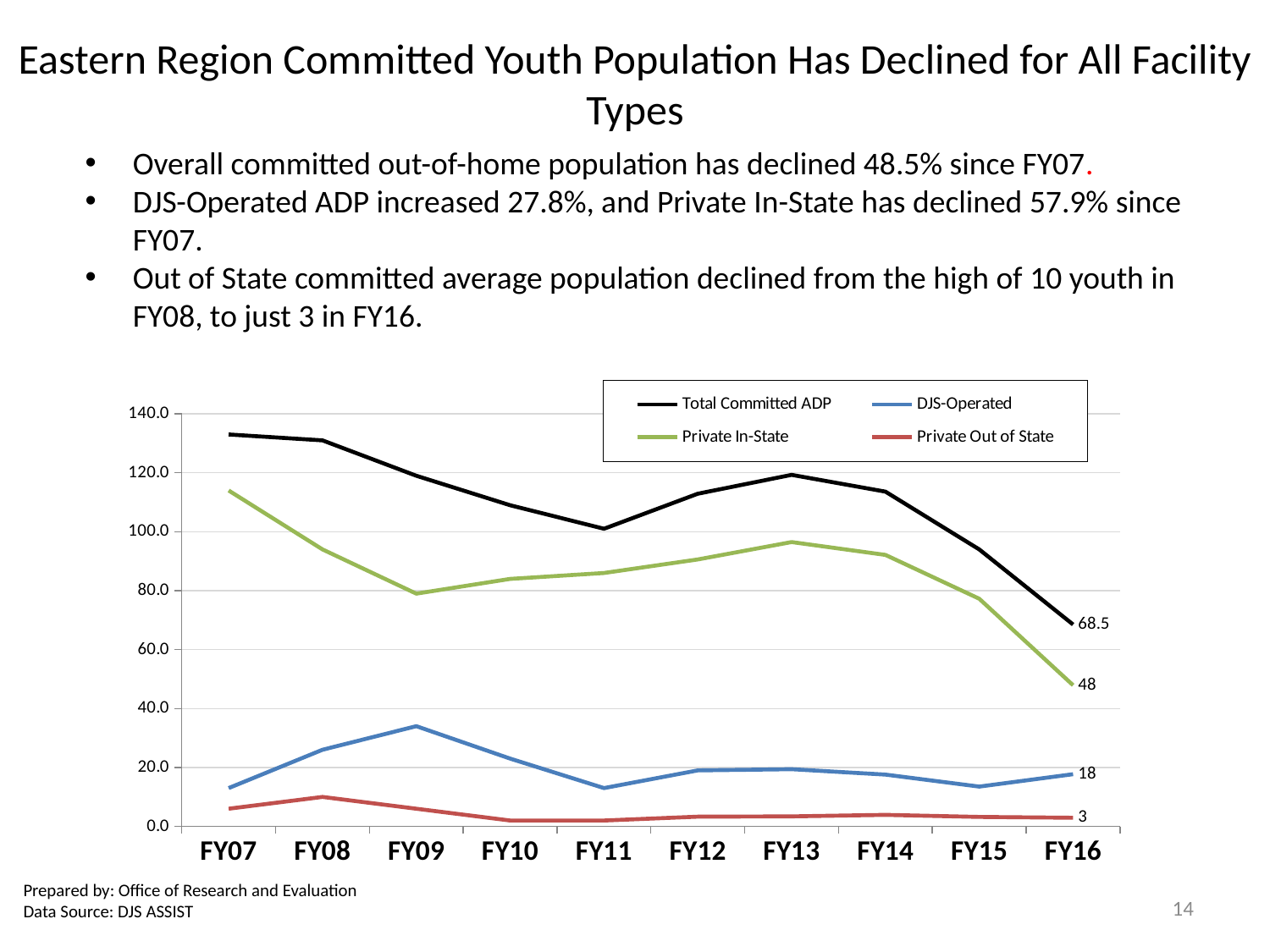

# Eastern Region Committed Youth Population Has Declined for All Facility Types
Overall committed out-of-home population has declined 48.5% since FY07.
DJS-Operated ADP increased 27.8%, and Private In-State has declined 57.9% since FY07.
Out of State committed average population declined from the high of 10 youth in FY08, to just 3 in FY16.

### Chart

| Category | Total Committed ADP | DJS-Operated | Private In-State | Private Out of State |
|---|---|---|---|---|
| FY16 | 68.5 | 17.70504326047336 | 47.895952868852255 | 2.9294285063752383 |
| FY15 | 94.0 | 13.501168188736742 | 77.26739916286076 | 3.2084474885845014 |
| FY14 | 113.6 | 17.580964611871853 | 92.14470700152148 | 3.905536529680312 |
| FY13 | 119.3 | 19.4 | 96.5 | 3.4 |
| FY12 | 112.9 | 19.0 | 90.6 | 3.3 |
| FY11 | 101.0 | 13.0 | 86.0 | 2.0 |
| FY10 | 109.0 | 23.0 | 84.0 | 2.0 |
| FY09 | 119.0 | 34.0 | 79.0 | 6.0 |
| FY08 | 131.0 | 26.0 | 94.0 | 10.0 |
| FY07 | 133.0 | 13.0 | 114.0 | 6.0 |
Prepared by: Office of Research and Evaluation
Data Source: DJS ASSIST
14